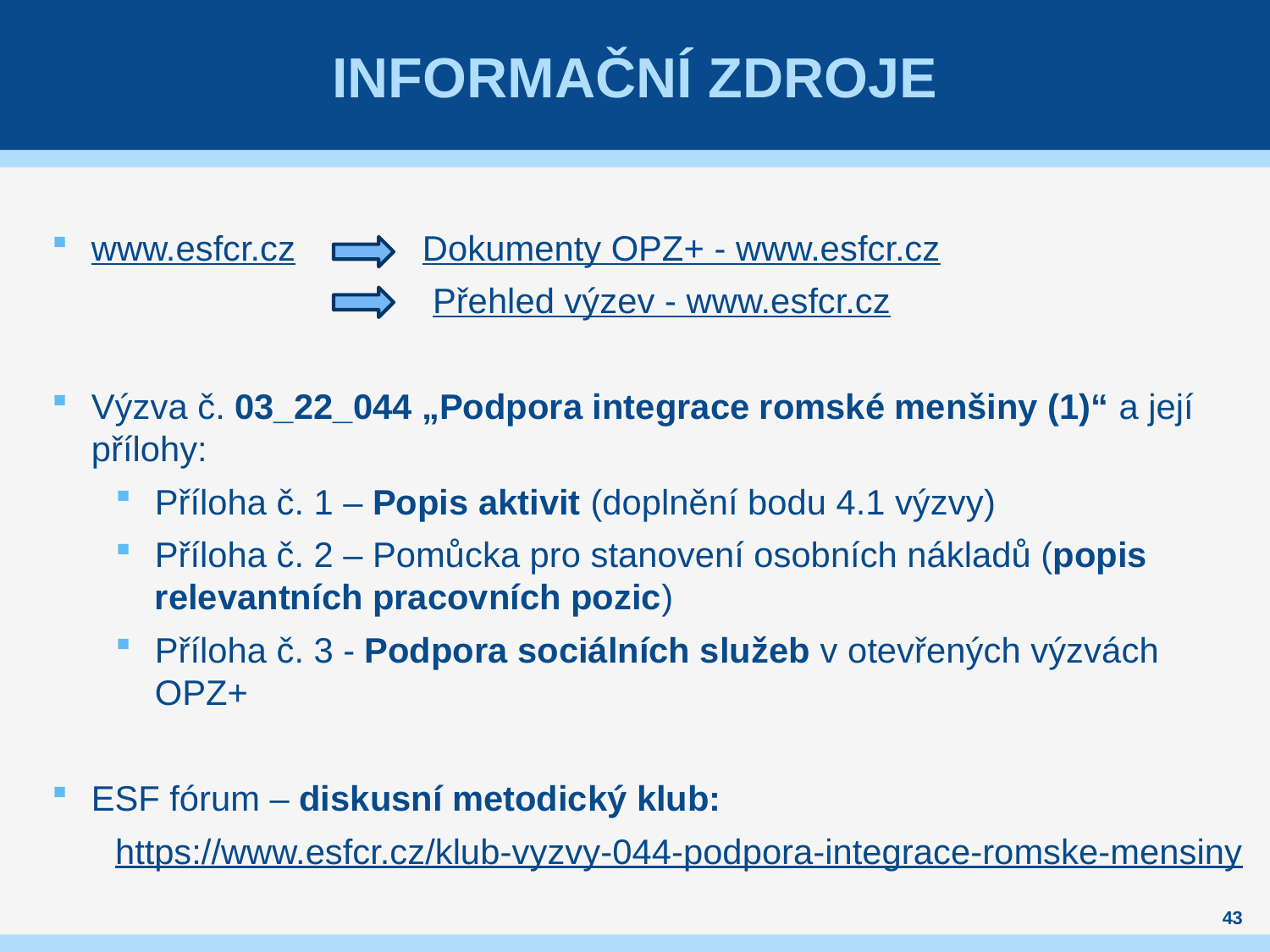

# Informační zdroje

www.esfcr.cz             Dokumenty OPZ+ - www.esfcr.cz
Přehled výzev - www.esfcr.cz

Výzva č. 03_22_044 „Podpora integrace romské menšiny (1)“ a její přílohy:
Příloha č. 1 – Popis aktivit (doplnění bodu 4.1 výzvy)
Příloha č. 2 – Pomůcka pro stanovení osobních nákladů (popis relevantních pracovních pozic)
Příloha č. 3 - Podpora sociálních služeb v otevřených výzvách OPZ+

ESF fórum – diskusní metodický klub:
https://www.esfcr.cz/klub-vyzvy-044-podpora-integrace-romske-mensiny

43